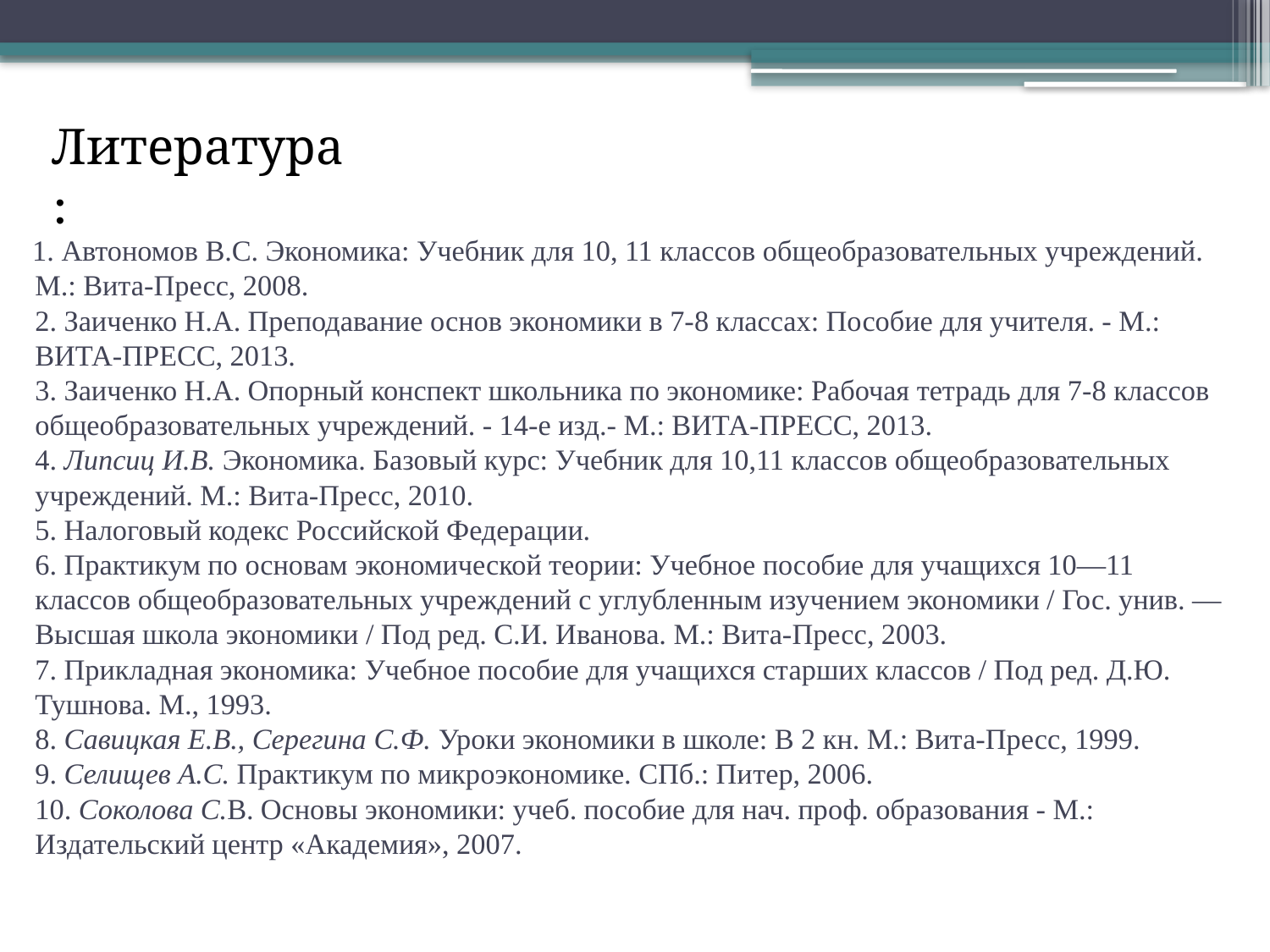

Литература:
# 1. Автономов B.C. Экономика: Учебник для 10, 11 классов общеобразовательных учреждений. М.: Вита-Пресс, 2008. 2. Заиченко Н.А. Преподавание основ экономики в 7-8 классах: Пособие для учителя. - М.: ВИТА-ПРЕСС, 2013. 3. Заиченко Н.А. Опорный конспект школьника по экономике: Рабочая тетрадь для 7-8 классов общеобразовательных учреждений. - 14-е изд.- М.: ВИТА-ПРЕСС, 2013. 4. Липсиц И.В. Экономика. Базовый курс: Учебник для 10,11 клас­сов общеобразовательных учреждений. М.: Вита-Пресс, 2010. 5. Налоговый кодекс Российской Федерации. 6. Практикум по основам экономической теории: Учебное пособие для учащихся 10—11 классов общеобразовательных учре­ждений с углубленным изучением экономики / Гос. унив. — Выс­шая школа экономики / Под ред. С.И. Иванова. М.: Вита-Пресс, 2003. 7. Прикладная экономика: Учебное пособие для учащихся старших классов / Под ред. Д.Ю. Тушнова. М., 1993. 8. Савицкая Е.В., Серегина С.Ф. Уроки экономики в школе: В 2 кн. М.: Вита-Пресс, 1999. 9. Селищев A.C. Практикум по микроэкономике. СПб.: Пи­тер, 2006. 10. Соколова С.В. Основы экономики: учеб. пособие для нач. проф. образования - М.: Издательский центр «Академия», 2007.